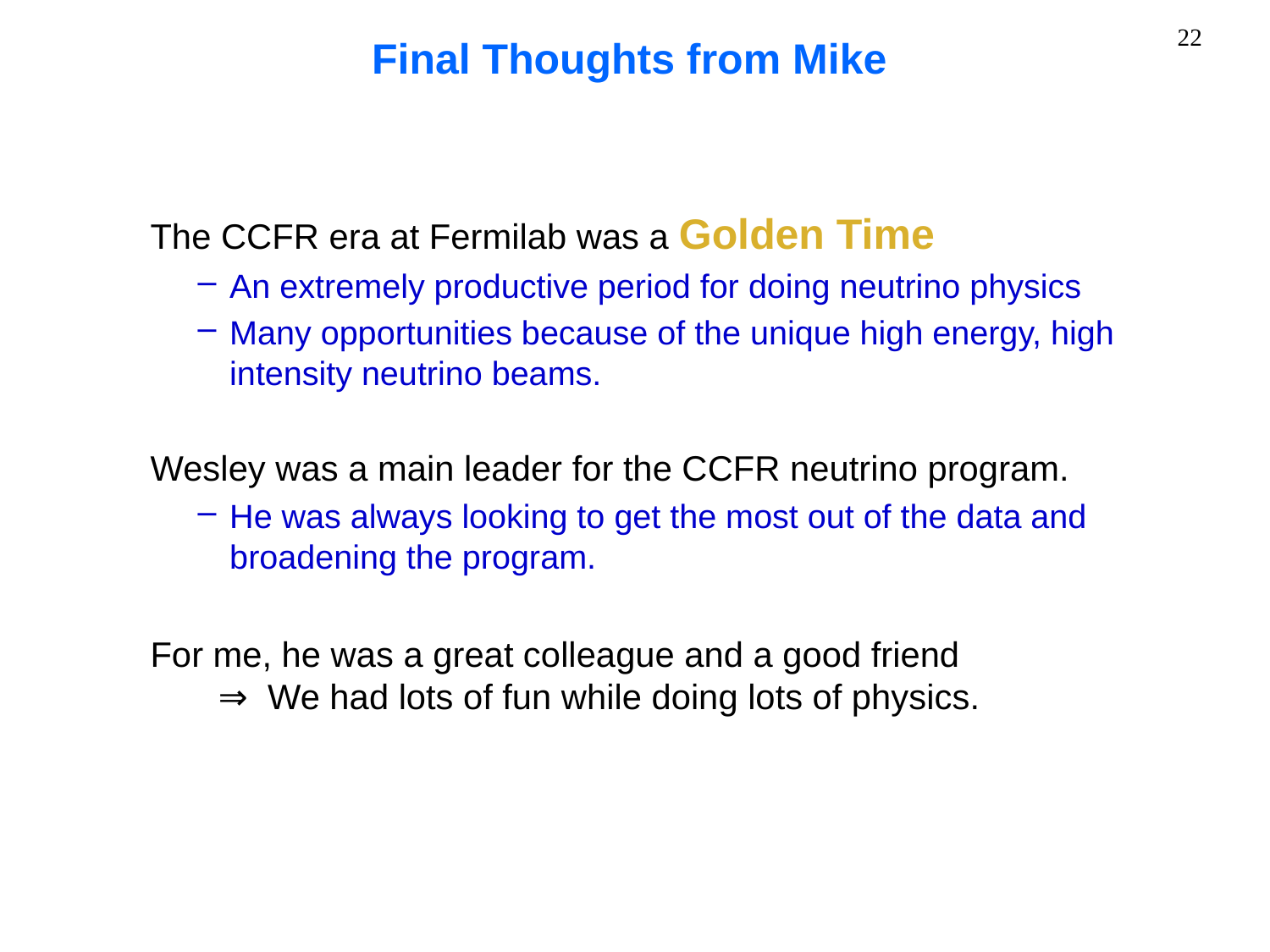

# Final Thoughts from Mike
The CCFR era at Fermilab was a Golden Time
An extremely productive period for doing neutrino physics
Many opportunities because of the unique high energy, high intensity neutrino beams.

Wesley was a main leader for the CCFR neutrino program.
He was always looking to get the most out of the data and broadening the program.

For me, he was a great colleague and a good friend
       ⇒  We had lots of fun while doing lots of physics.